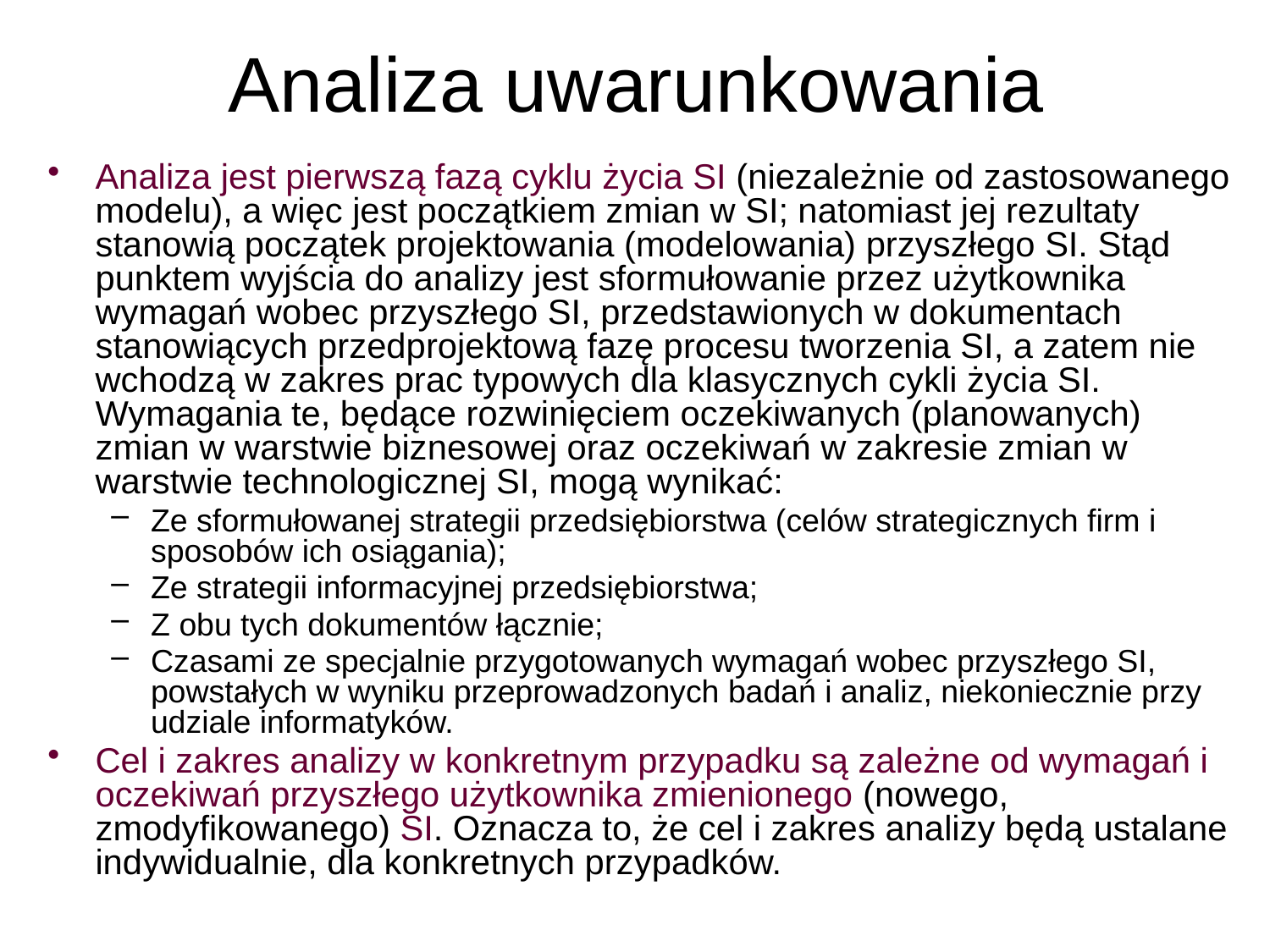

# Analiza uwarunkowania
Analiza jest pierwszą fazą cyklu życia SI (niezależnie od zastosowanego modelu), a więc jest początkiem zmian w SI; natomiast jej rezultaty stanowią początek projektowania (modelowania) przyszłego SI. Stąd punktem wyjścia do analizy jest sformułowanie przez użytkownika wymagań wobec przyszłego SI, przedstawionych w dokumentach stanowiących przedprojektową fazę procesu tworzenia SI, a zatem nie wchodzą w zakres prac typowych dla klasycznych cykli życia SI. Wymagania te, będące rozwinięciem oczekiwanych (planowanych) zmian w warstwie biznesowej oraz oczekiwań w zakresie zmian w warstwie technologicznej SI, mogą wynikać:
Ze sformułowanej strategii przedsiębiorstwa (celów strategicznych firm i sposobów ich osiągania);
Ze strategii informacyjnej przedsiębiorstwa;
Z obu tych dokumentów łącznie;
Czasami ze specjalnie przygotowanych wymagań wobec przyszłego SI, powstałych w wyniku przeprowadzonych badań i analiz, niekoniecznie przy udziale informatyków.
Cel i zakres analizy w konkretnym przypadku są zależne od wymagań i oczekiwań przyszłego użytkownika zmienionego (nowego, zmodyfikowanego) SI. Oznacza to, że cel i zakres analizy będą ustalane indywidualnie, dla konkretnych przypadków.